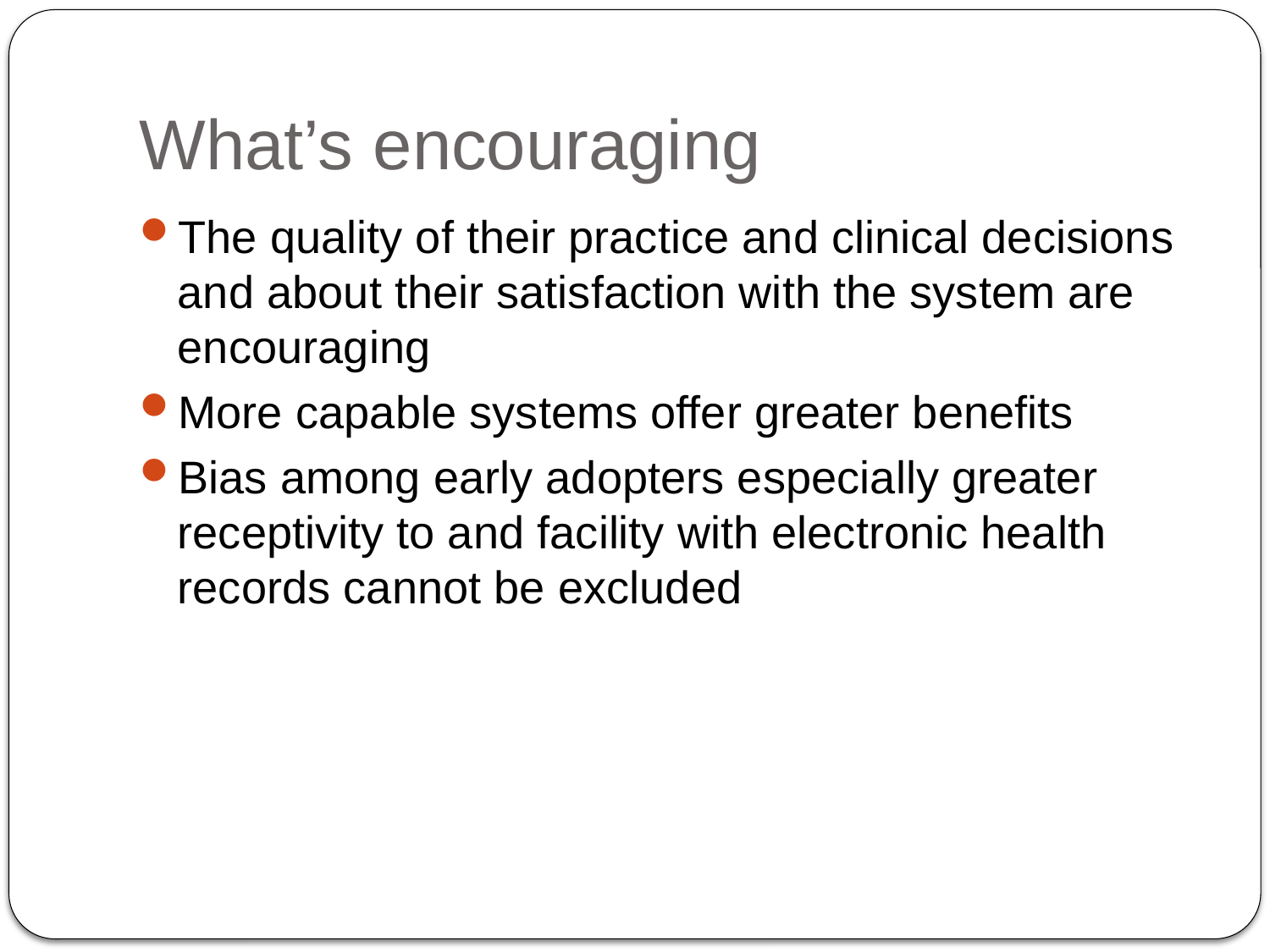

# What’s encouraging
The quality of their practice and clinical decisions and about their satisfaction with the system are encouraging
More capable systems offer greater benefits
Bias among early adopters especially greater receptivity to and facility with electronic health records cannot be excluded